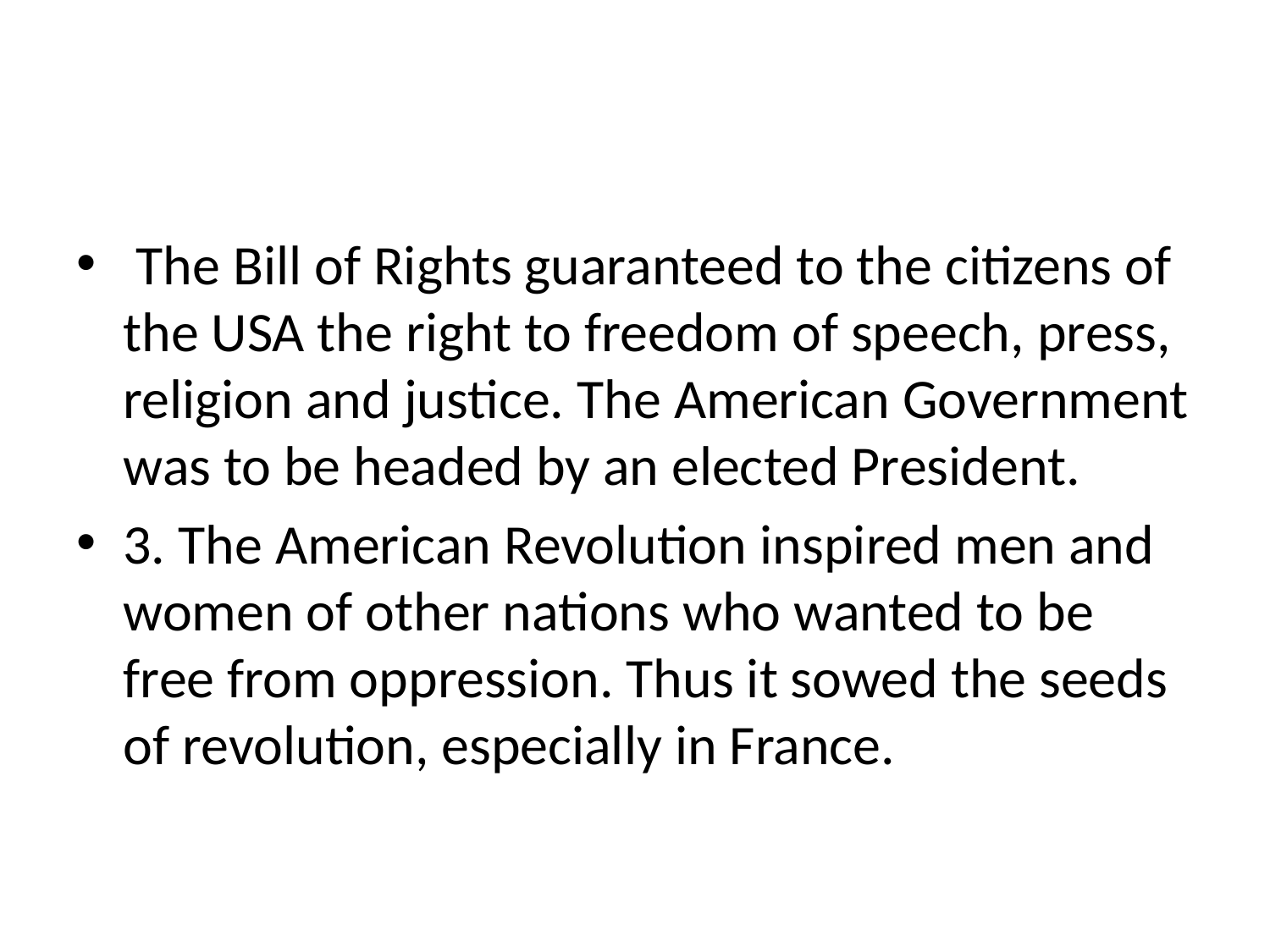

#
 The Bill of Rights guaranteed to the citizens of the USA the right to freedom of speech, press, religion and justice. The American Government was to be headed by an elected President.
3. The American Revolution inspired men and women of other nations who wanted to be free from oppression. Thus it sowed the seeds of revolution, especially in France.